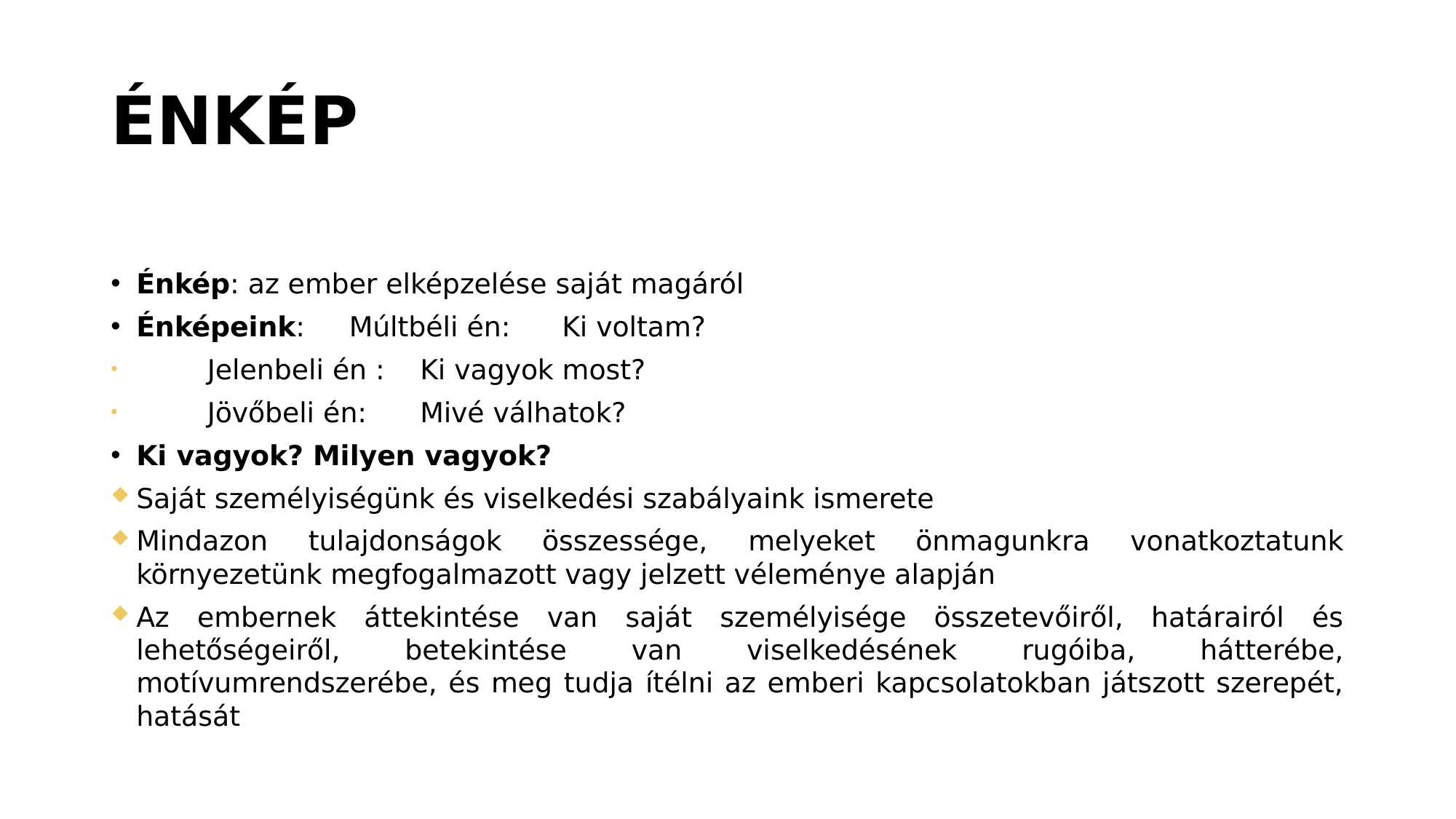

# ÉNKÉP

Énkép: az ember elképzelése saját magáról
Énképeink:	Múltbéli én:	Ki voltam?
		Jelenbeli én : 	Ki vagyok most?
		Jövőbeli én: 	Mivé válhatok?
Ki vagyok? Milyen vagyok?
Saját személyiségünk és viselkedési szabályaink ismerete
Mindazon tulajdonságok összessége, melyeket önmagunkra vonatkoztatunk környezetünk megfogalmazott vagy jelzett véleménye alapján
Az embernek áttekintése van saját személyisége összetevőiről, határairól és lehetőségeiről, betekintése van viselkedésének rugóiba, hátterébe, motívumrendszerébe, és meg tudja ítélni az emberi kapcsolatokban játszott szerepét, hatását